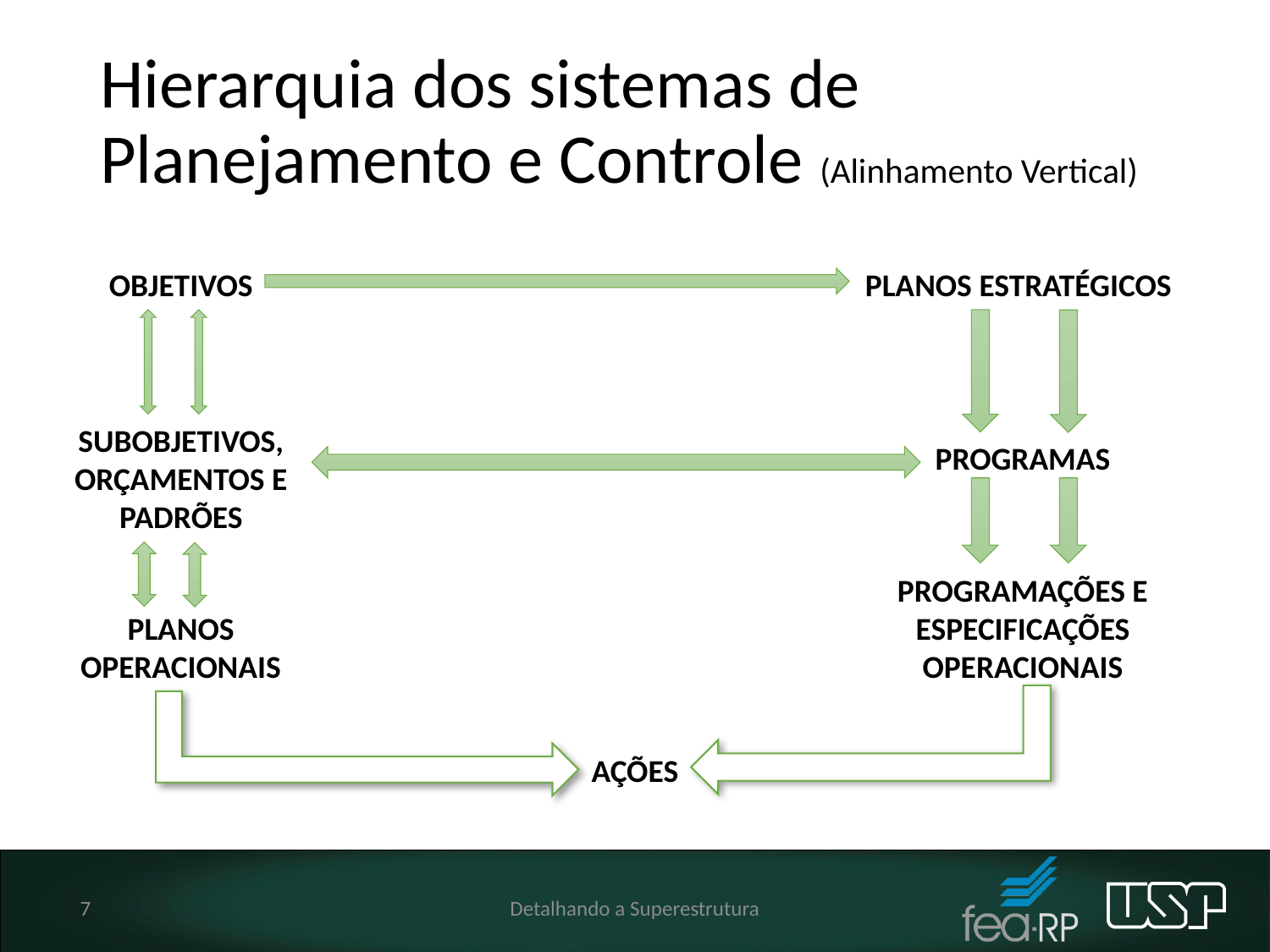

# Hierarquia dos sistemas de Planejamento e Controle (Alinhamento Vertical)
OBJETIVOS
PLANOS ESTRATÉGICOS

SUBOBJETIVOS, ORÇAMENTOS E PADRÕES
PROGRAMAS

PROGRAMAÇÕES E ESPECIFICAÇÕES OPERACIONAIS
PLANOS OPERACIONAIS
AÇÕES
7
Detalhando a Superestrutura